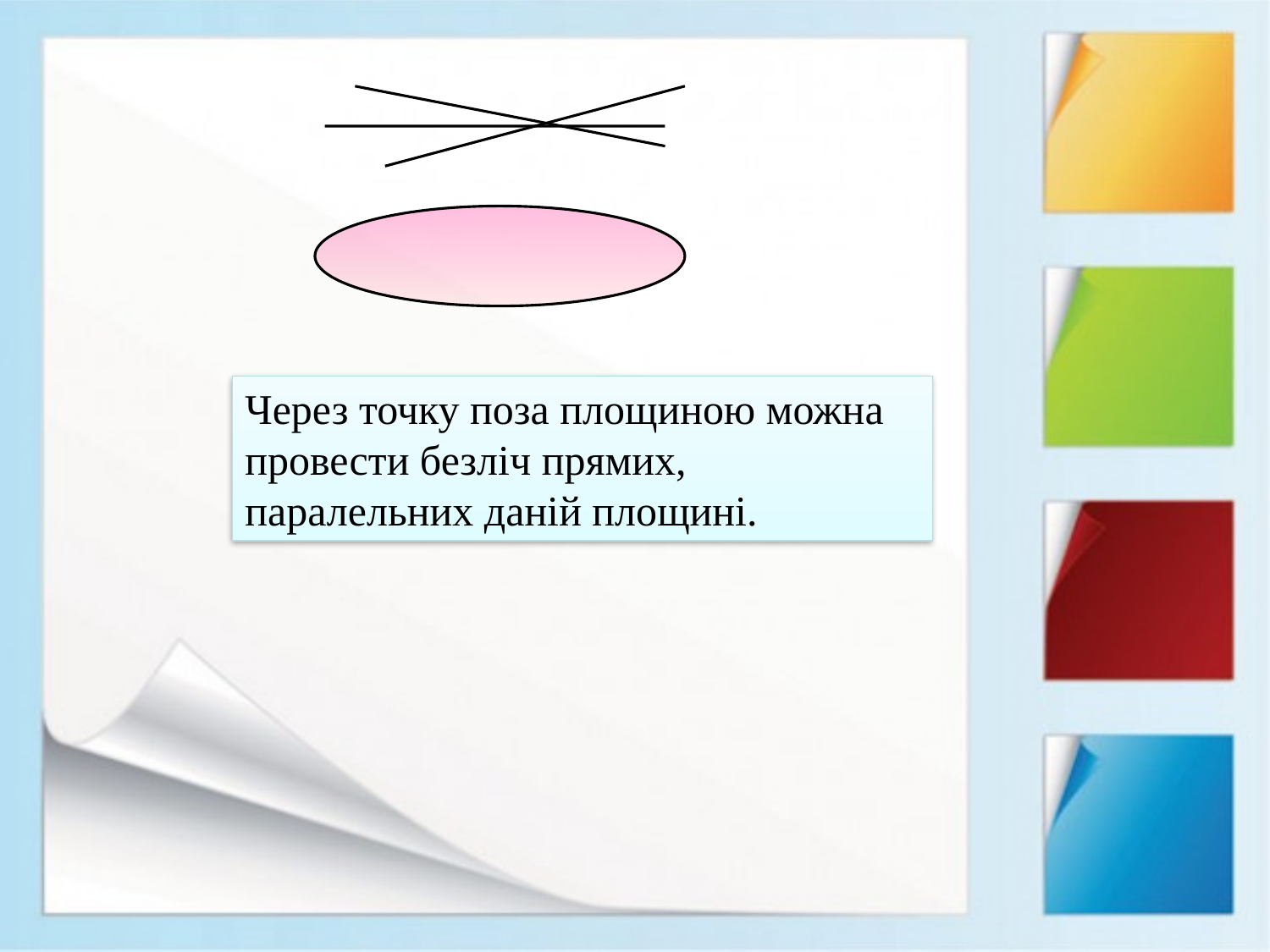

Через точку поза площиною можна провести безліч прямих, паралельних даній площині.